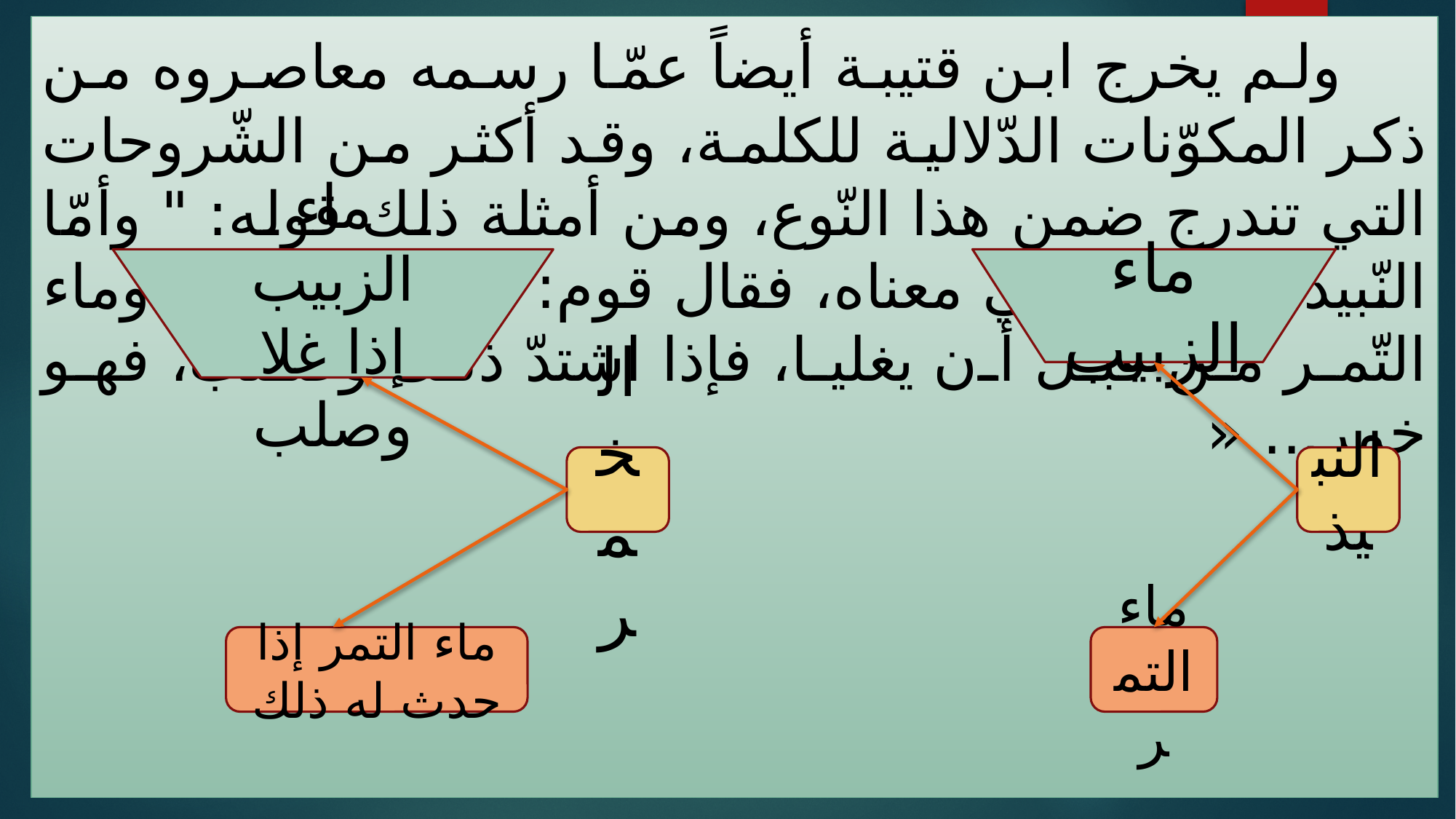

ولم يخرج ابن قتيبة أيضاً عمّا رسمه معاصروه من ذكر المكوّنات الدّلالية للكلمة، وقد أكثر من الشّروحات التي تندرج ضمن هذا النّوع، ومن أمثلة ذلك قوله: " وأمّا النّبيذ فاختلفوا في معناه، فقال قوم: هو ماء الزّبيب وماء التّمر من قبل أن يغليا، فإذا اشتدّ ذلك وصلب، فهو خمر... «

ماء الزبيب إذا غلا وصلب
ماء الزبيب
الخمر
النبيذ
ماء التمر إذا حدث له ذلك
ماء التمر